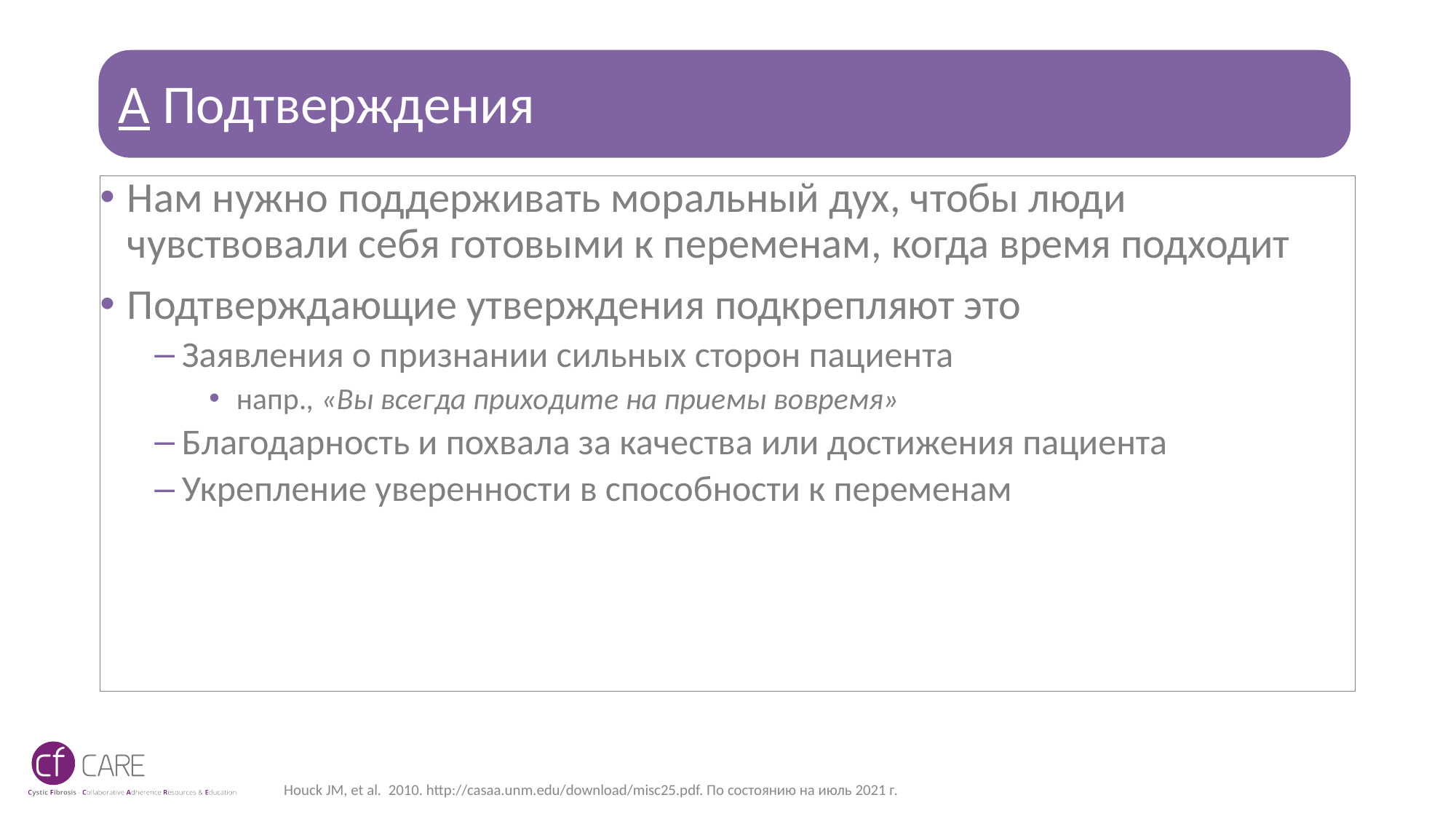

# A Подтверждения
Нам нужно поддерживать моральный дух, чтобы люди чувствовали себя готовыми к переменам, когда время подходит
Подтверждающие утверждения подкрепляют это
Заявления о признании сильных сторон пациента
напр., «Вы всегда приходите на приемы вовремя»
Благодарность и похвала за качества или достижения пациента
Укрепление уверенности в способности к переменам
Houck JM, et al.  2010. http://casaa.unm.edu/download/misc25.pdf. По состоянию на июль 2021 г.